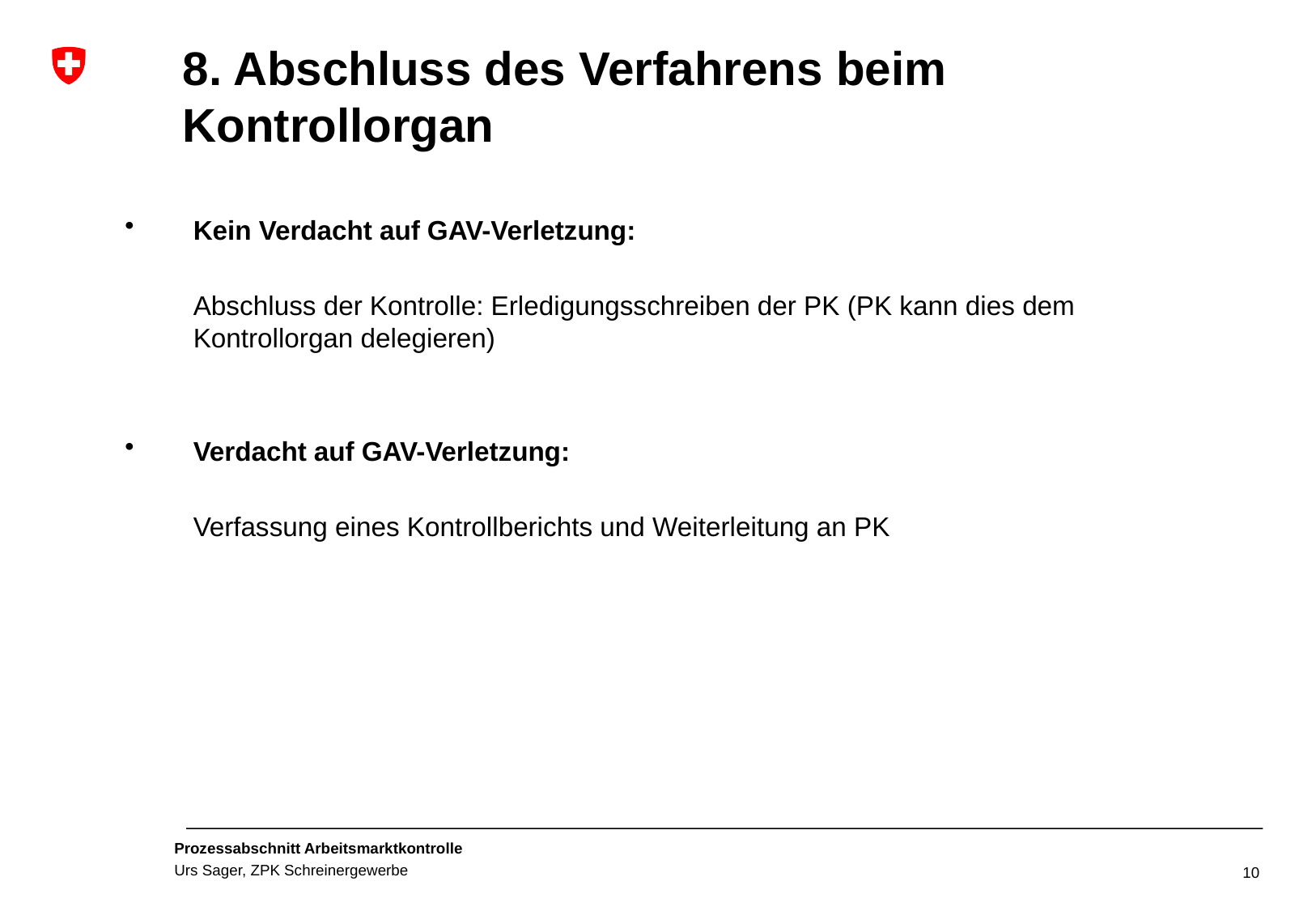

8. Abschluss des Verfahrens beim Kontrollorgan
Kein Verdacht auf GAV-Verletzung:

	Abschluss der Kontrolle: Erledigungsschreiben der PK (PK kann dies dem Kontrollorgan delegieren)

Verdacht auf GAV-Verletzung:

	Verfassung eines Kontrollberichts und Weiterleitung an PK
10